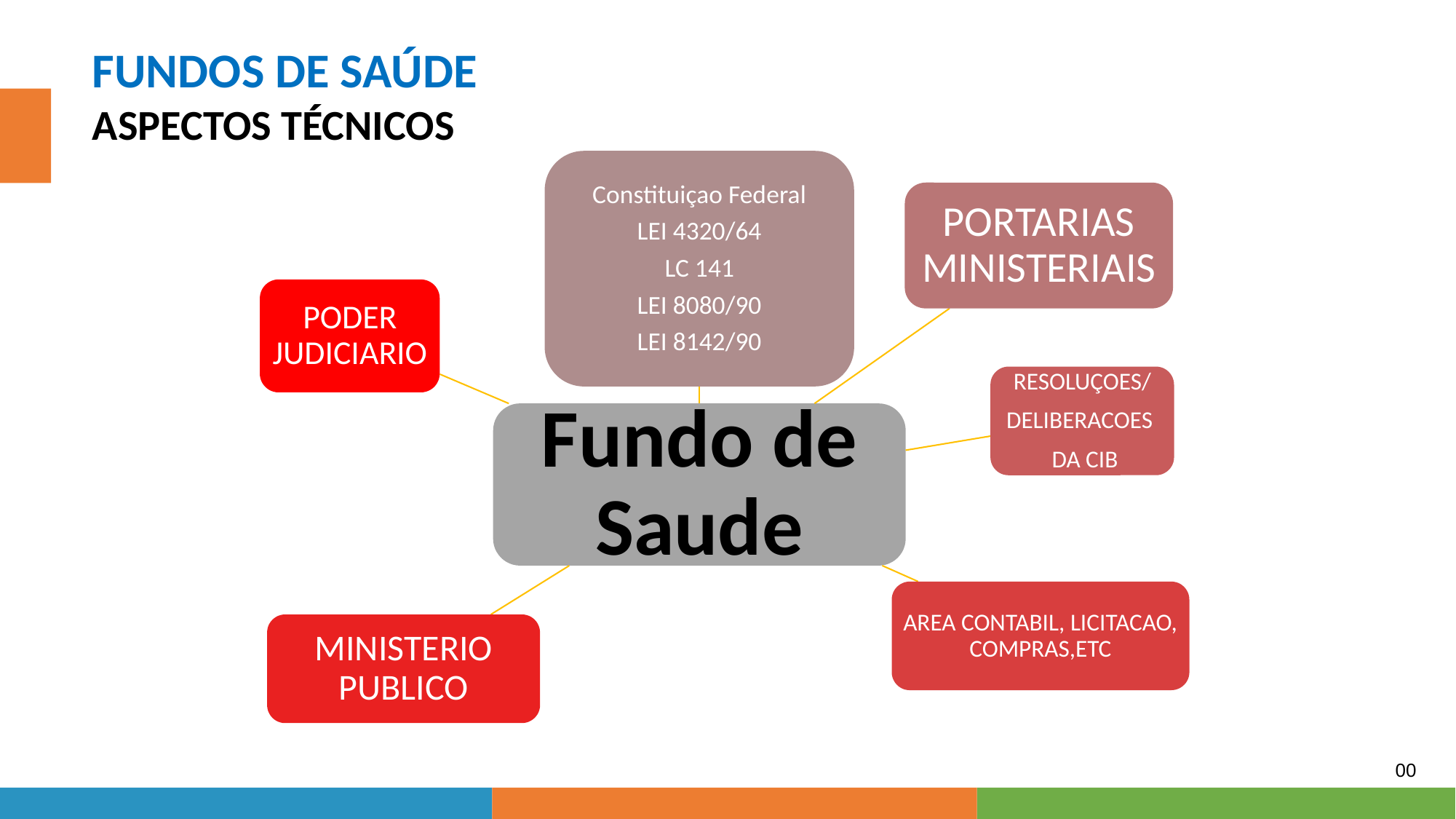

FUNDOS DE SAÚDE
ASPECTOS TÉCNICOS

Constituiçao Federal
LEI 4320/64
LC 141
LEI 8080/90
LEI 8142/90
PORTARIAS MINISTERIAIS

PODER JUDICIARIO

RESOLUÇOES/
DELIBERACOES
 DA CIB

Fundo de Saude

AREA CONTABIL, LICITACAO, COMPRAS,ETC

MINISTERIO PUBLICO
00